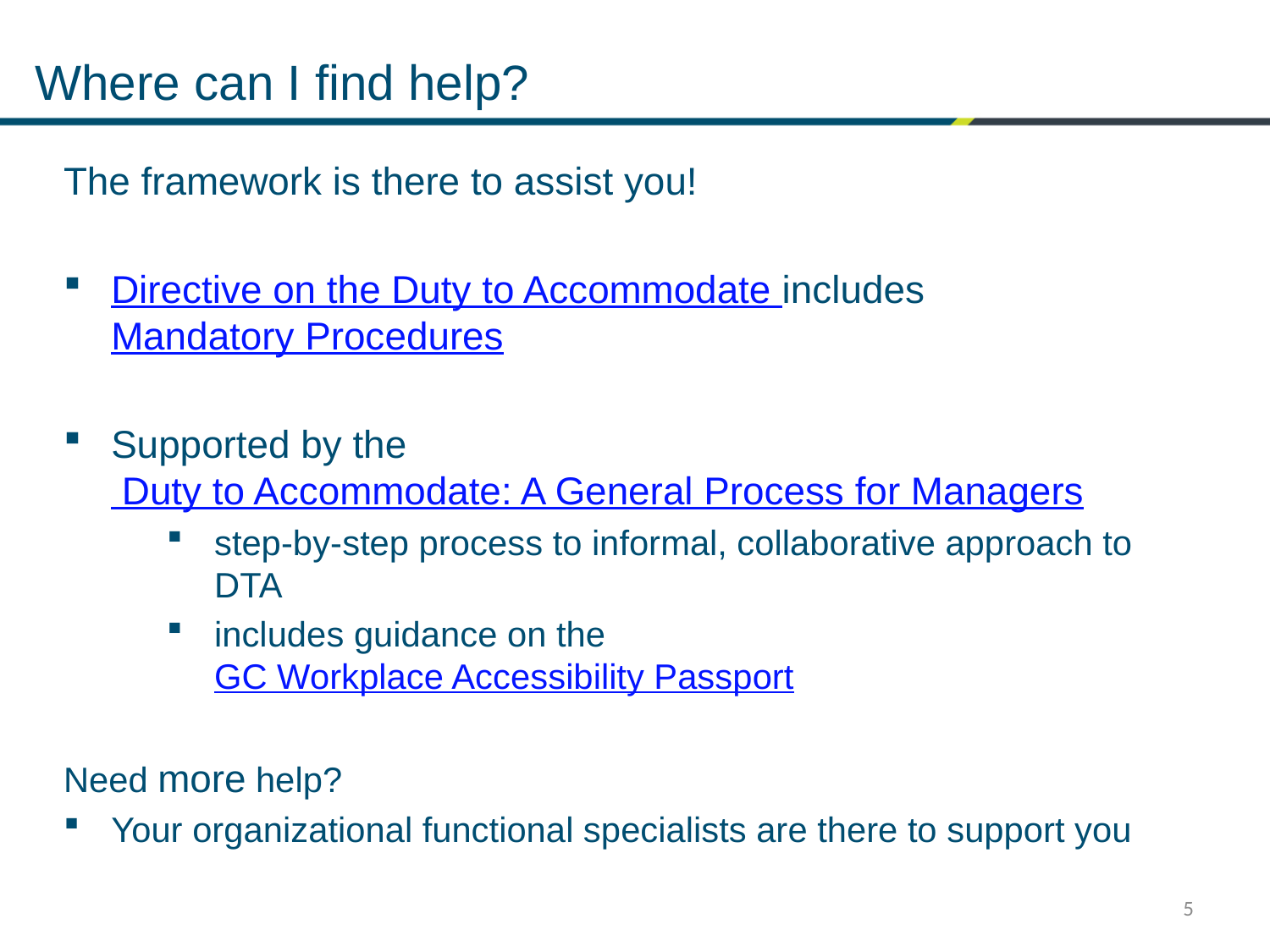

# Where can I find help?
The framework is there to assist you!

Directive on the Duty to Accommodate includes Mandatory Procedures

Supported by the Duty to Accommodate: A General Process for Managers
step-by-step process to informal, collaborative approach to DTA
includes guidance on the GC Workplace Accessibility Passport

Need more help?
Your organizational functional specialists are there to support you

5